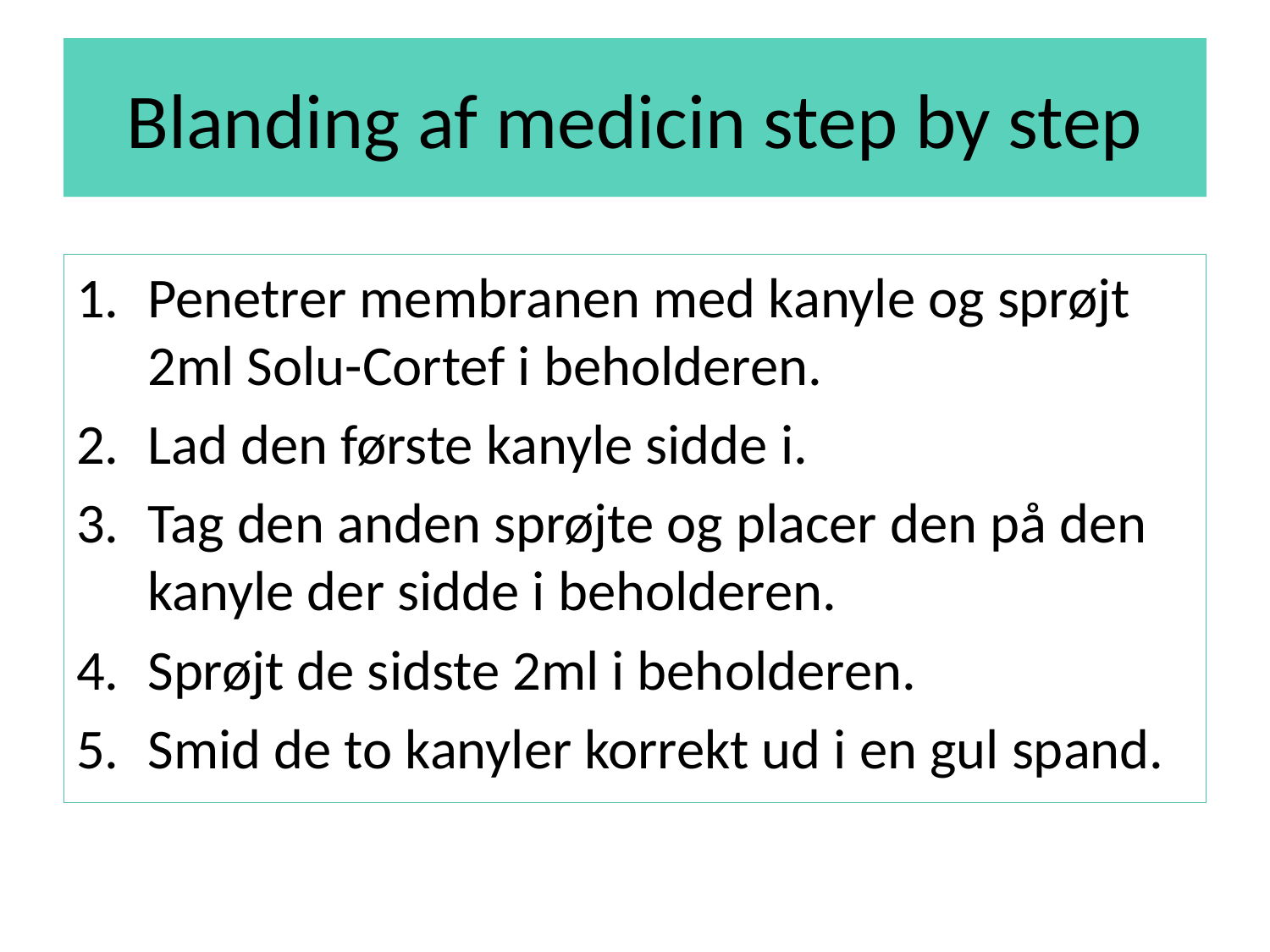

# Blanding af medicin step by step
Penetrer membranen med kanyle og sprøjt 2ml Solu-Cortef i beholderen.
Lad den første kanyle sidde i.
Tag den anden sprøjte og placer den på den kanyle der sidde i beholderen.
Sprøjt de sidste 2ml i beholderen.
Smid de to kanyler korrekt ud i en gul spand.